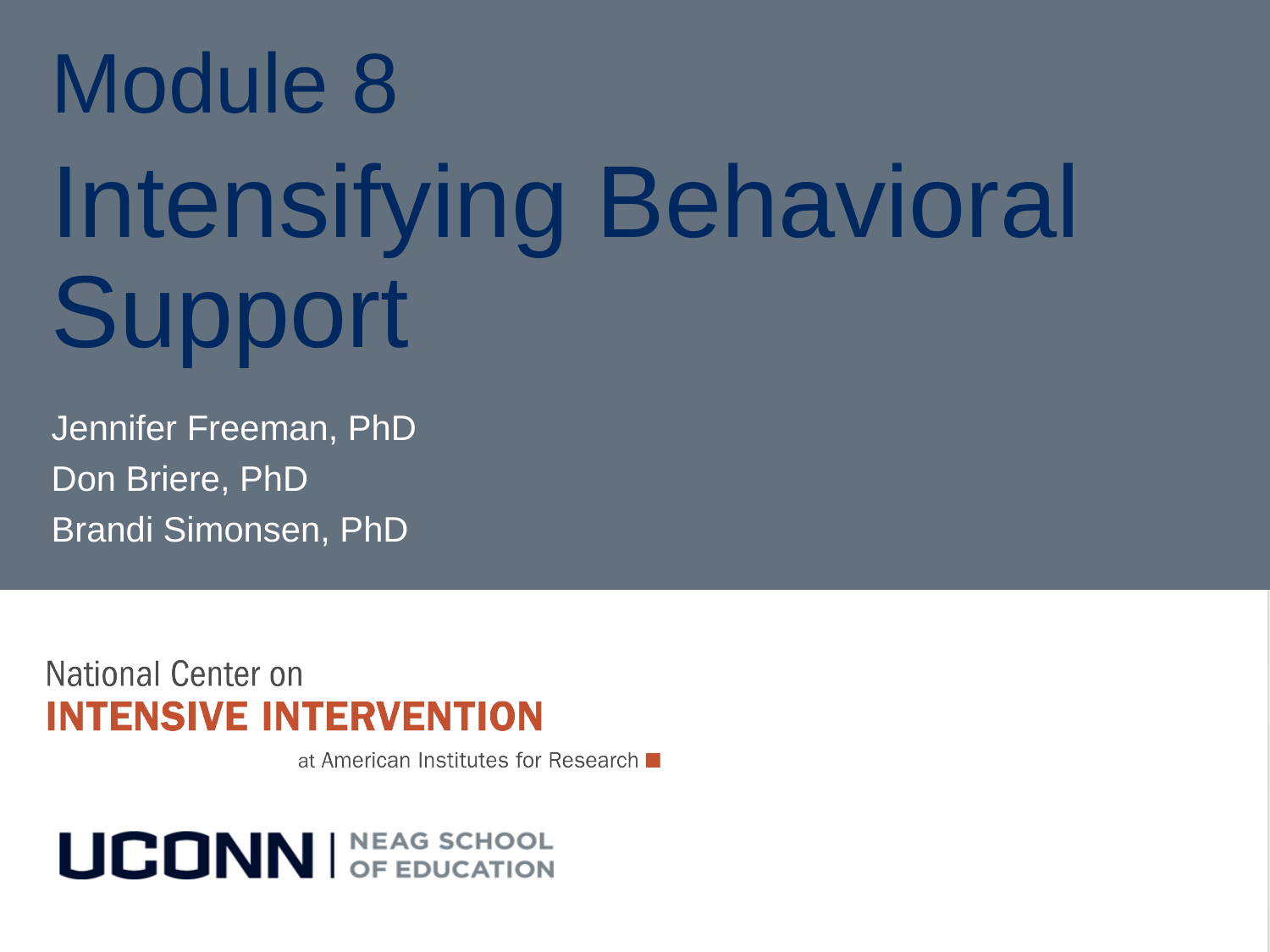

Module 8
Intensifying Behavioral Support
Jennifer Freeman, PhD
Don Briere, PhD
Brandi Simonsen, PhD